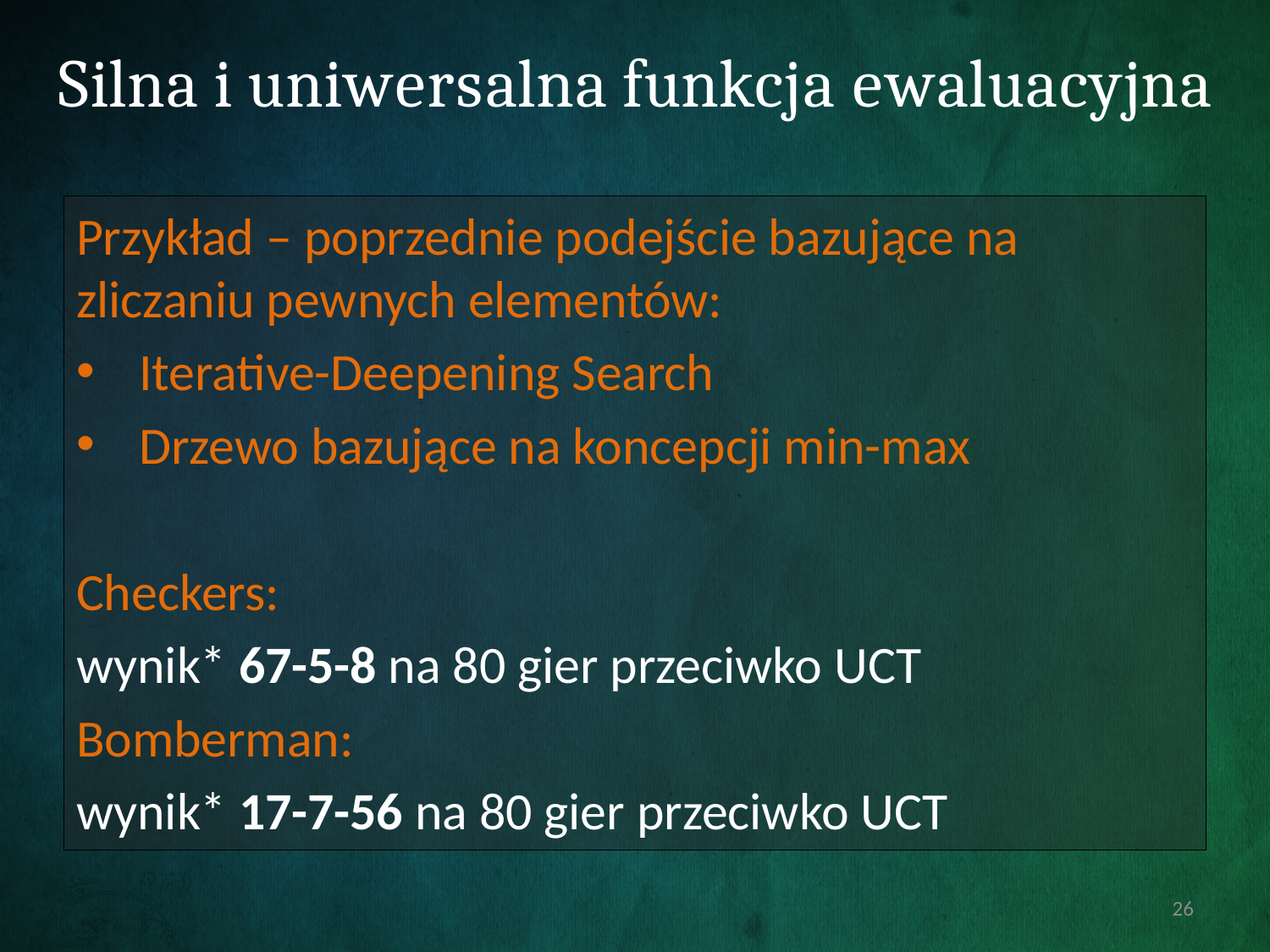

# Silna i uniwersalna funkcja ewaluacyjna
Przykład – poprzednie podejście bazujące na zliczaniu pewnych elementów:
Iterative-Deepening Search
Drzewo bazujące na koncepcji min-max

Checkers:
wynik* 67-5-8 na 80 gier przeciwko UCT
Bomberman:
wynik* 17-7-56 na 80 gier przeciwko UCT

26